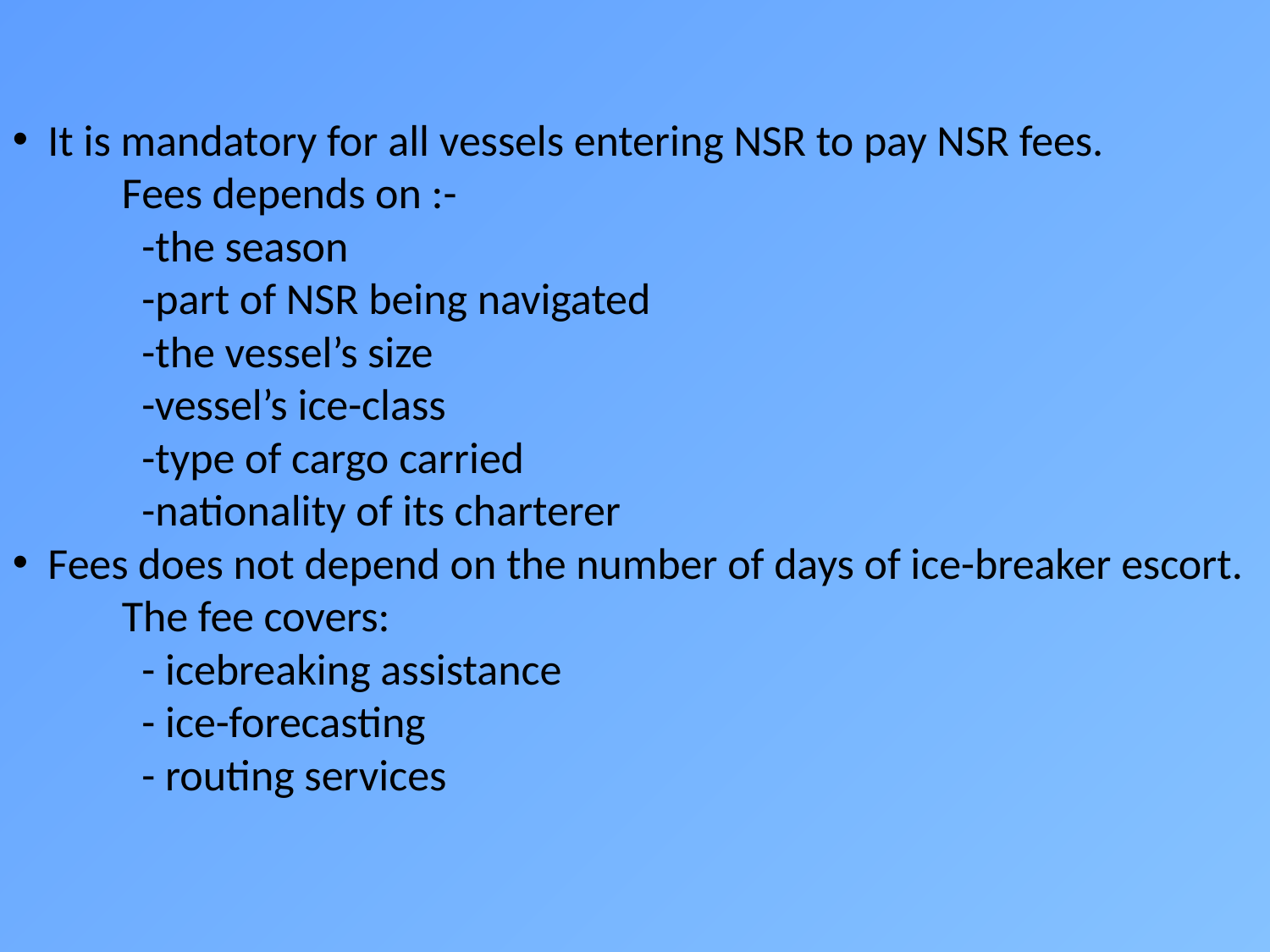

It is mandatory for all vessels entering NSR to pay NSR fees.
           Fees depends on :-
             -the season
             -part of NSR being navigated
             -the vessel’s size
             -vessel’s ice-class
             -type of cargo carried
             -nationality of its charterer
  Fees does not depend on the number of days of ice-breaker escort.
           The fee covers:
             - icebreaking assistance
             - ice-forecasting
             - routing services